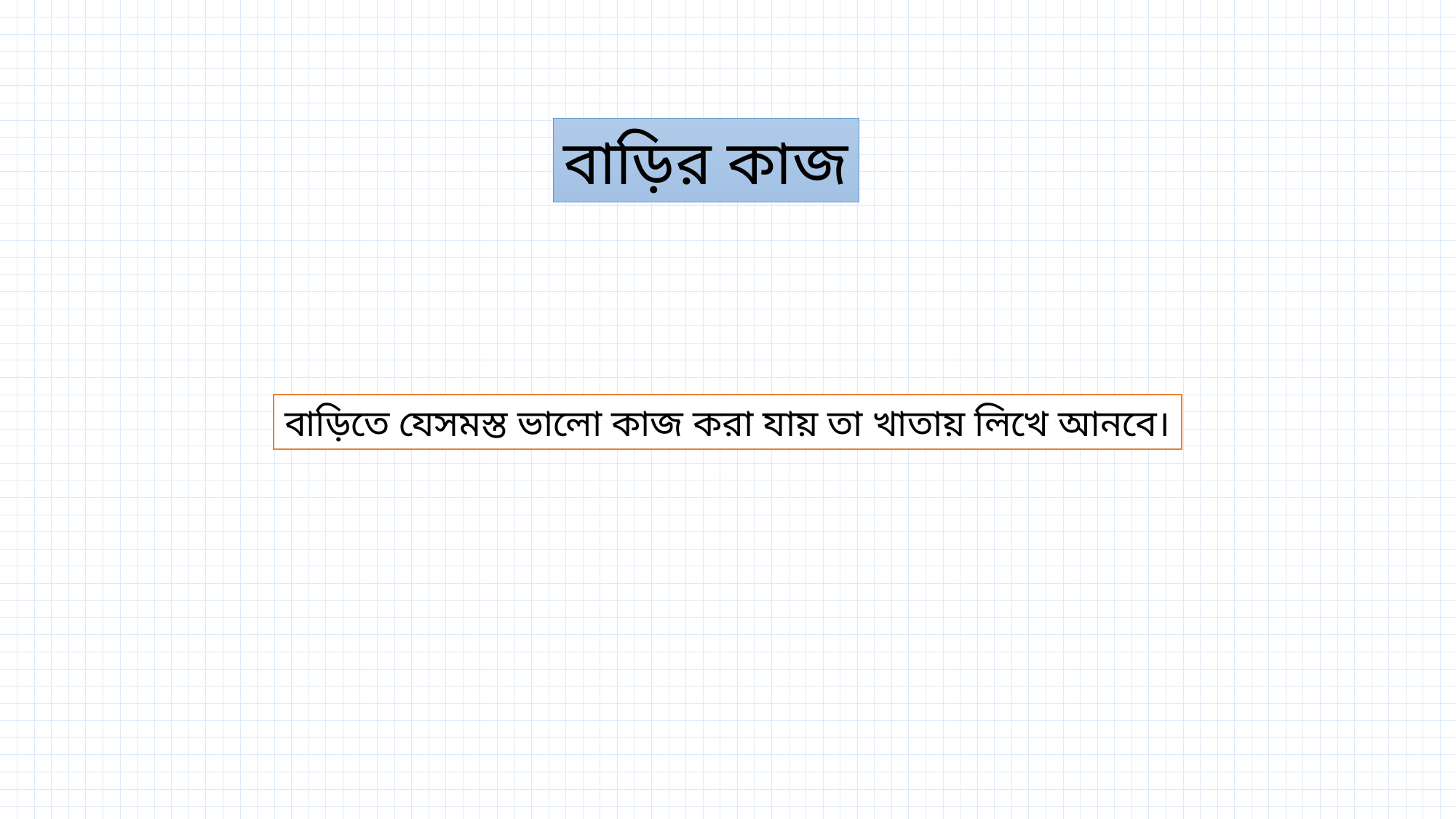

বাড়ির কাজ
বাড়িতে যেসমস্ত ভালো কাজ করা যায় তা খাতায় লিখে আনবে।